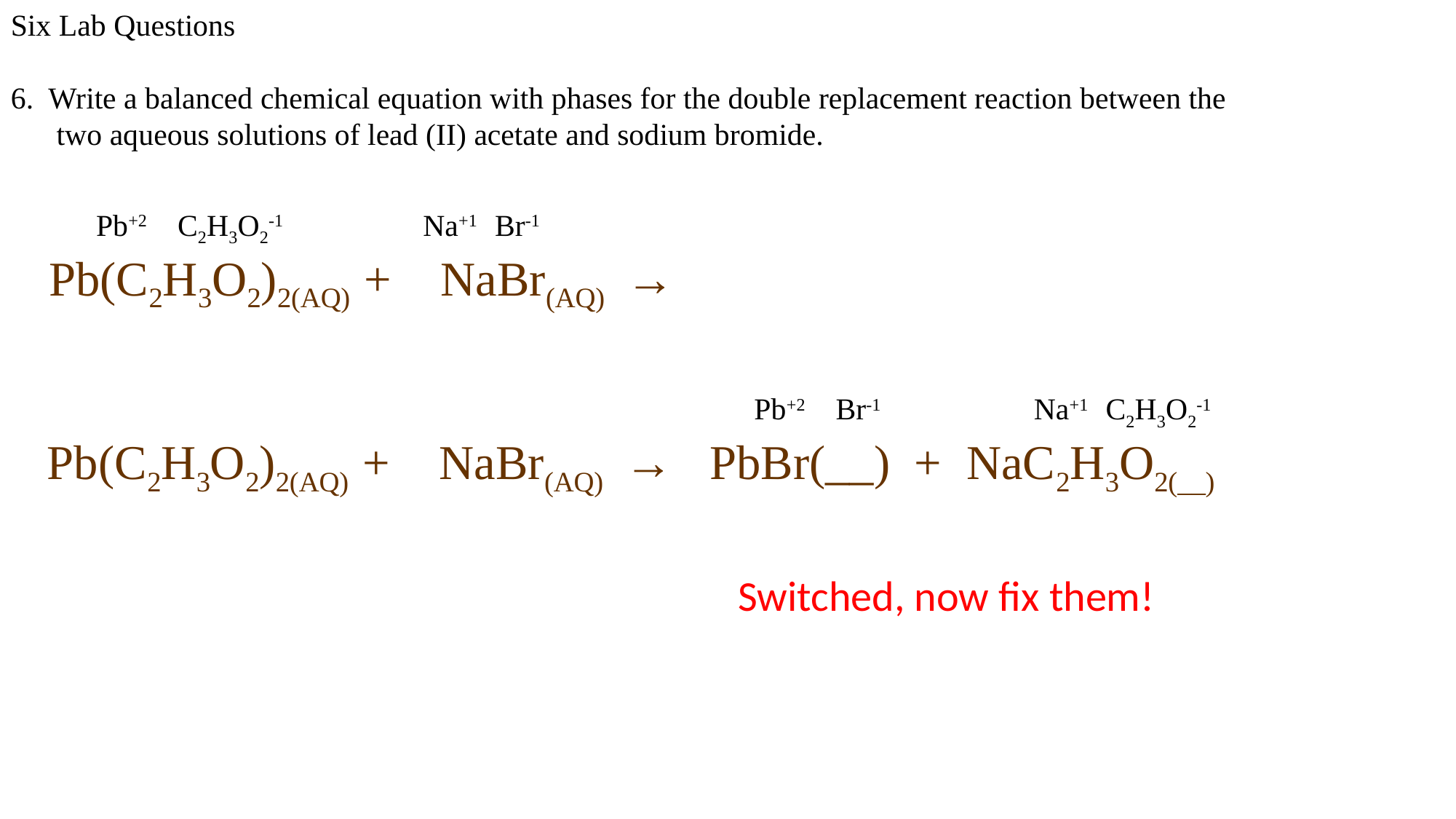

Six Lab Questions
6.  Write a balanced chemical equation with phases for the double replacement reaction between the
      two aqueous solutions of lead (II) acetate and sodium bromide.
       Pb+2    C2H3O2-1                                Na+1    Br-1
     Pb(C2H3O2)2(AQ)  +    NaBr(AQ)   →
                                                             Pb+2    Br-1                                   Na+1    C2H3O2-1
   Pb(C2H3O2)2(AQ)  +    NaBr(AQ)   →   PbBr(__)  +  NaC2H3O2(__)
Switched, now fix them!